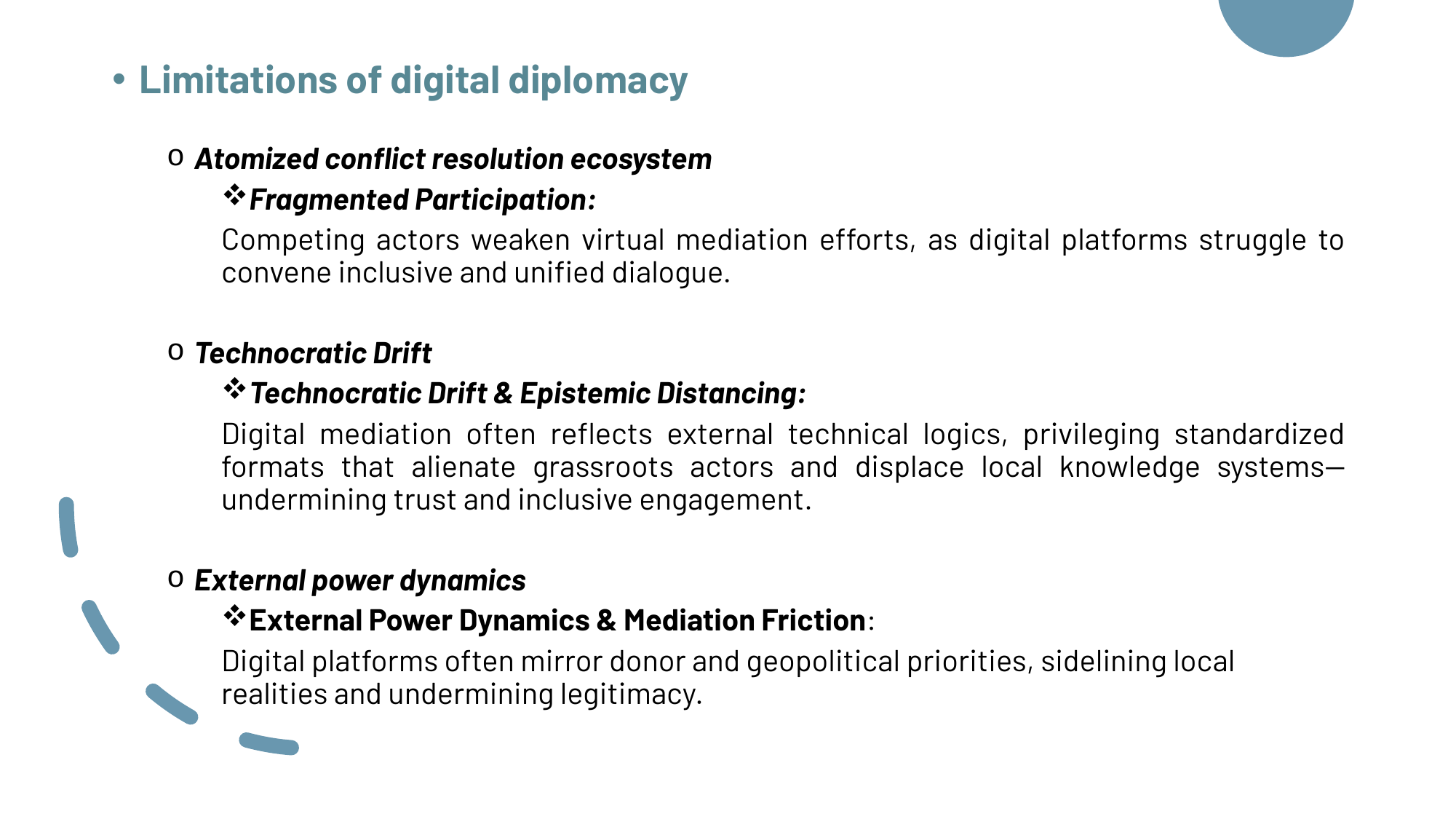

Limitations of digital diplomacy

Atomized conflict resolution ecosystem
Fragmented Participation:
Competing actors weaken virtual mediation efforts, as digital platforms struggle to convene inclusive and unified dialogue.

Technocratic Drift
Technocratic Drift & Epistemic Distancing:
Digital mediation often reflects external technical logics, privileging standardized formats that alienate grassroots actors and displace local knowledge systems—undermining trust and inclusive engagement.

External power dynamics
External Power Dynamics & Mediation Friction:
Digital platforms often mirror donor and geopolitical priorities, sidelining local realities and undermining legitimacy.